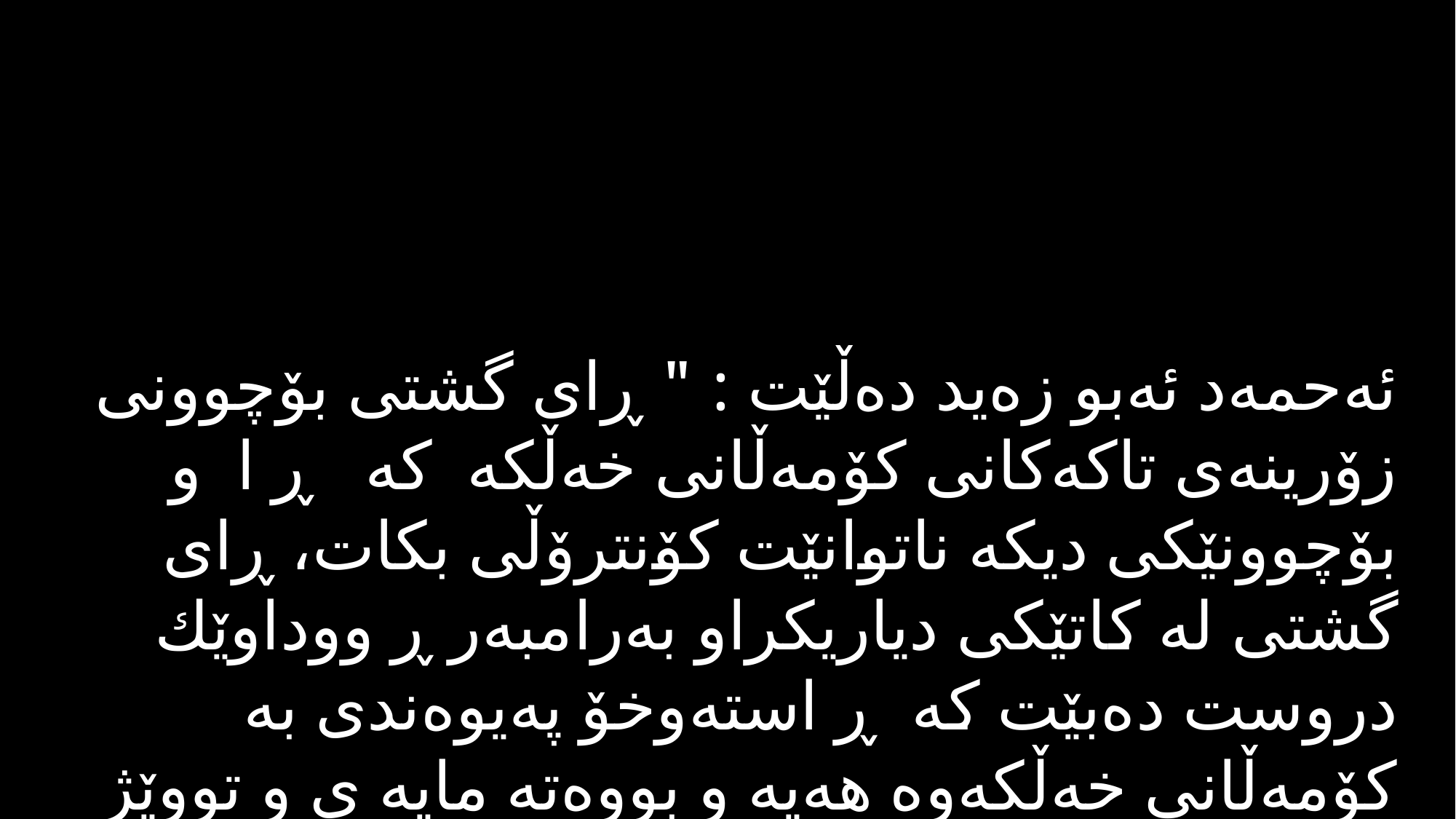

ئەحمەد ئەبو زەید دەڵێت : " ڕای گشتی بۆچوونی زۆرینەی تاكەكانی كۆمەڵانی خەڵكە  كە   ڕ ا  و بۆچوونێكی دیكە ناتوانێت كۆنترۆڵی بكات، ڕای گشتی لە كاتێكی دیاریكراو بەرامبەر ڕ ووداوێك دروست دەبێت كە  ڕ استەوخۆ پەیوەندی بە كۆمەڵانی خەڵكەوە هەیە و بووەتە مایە ی و تووێژ كردن لەسەری " .